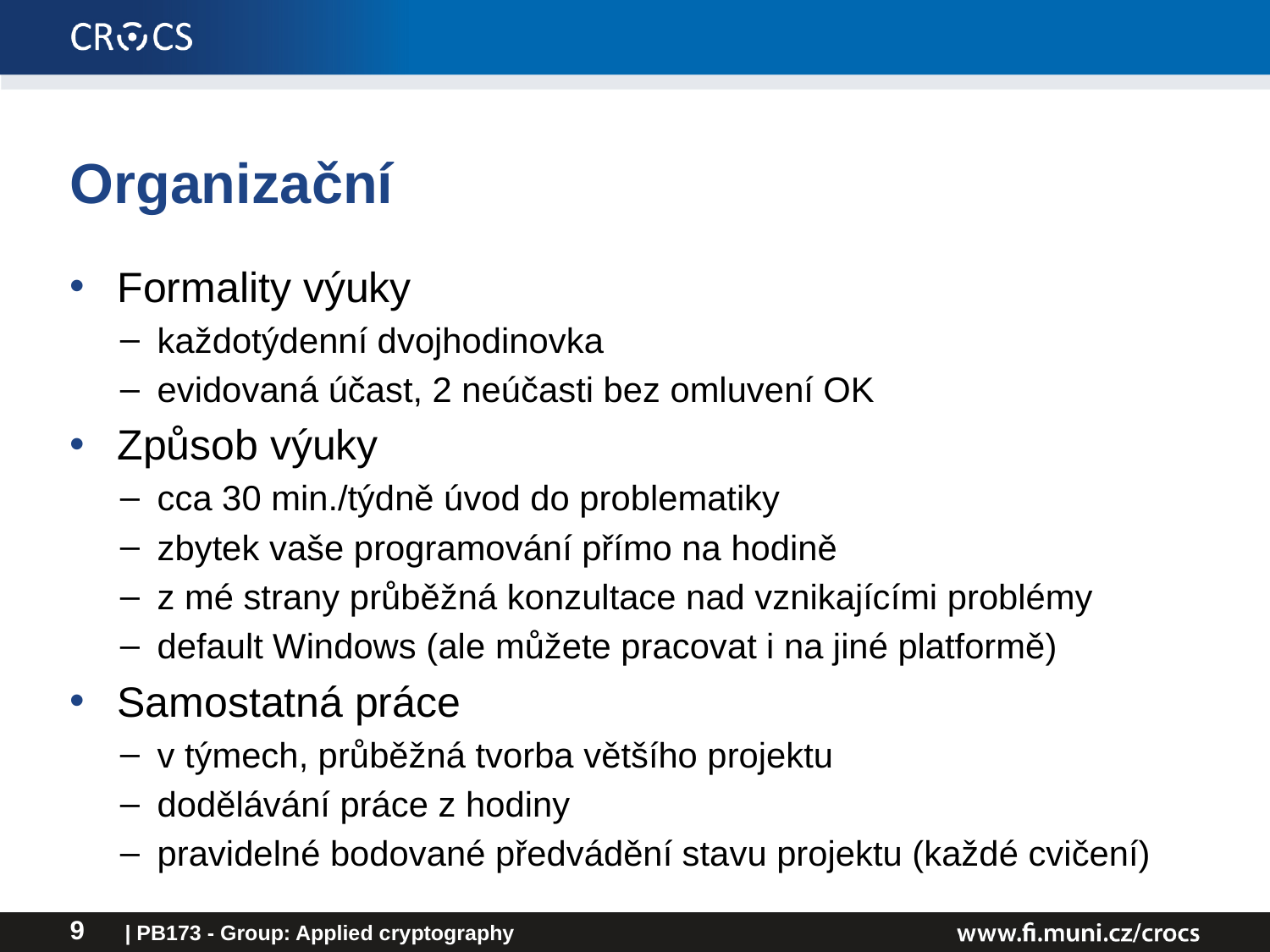

# Organizační
Formality výuky
každotýdenní dvojhodinovka
evidovaná účast, 2 neúčasti bez omluvení OK
Způsob výuky
cca 30 min./týdně úvod do problematiky
zbytek vaše programování přímo na hodině
z mé strany průběžná konzultace nad vznikajícími problémy
default Windows (ale můžete pracovat i na jiné platformě)
Samostatná práce
v týmech, průběžná tvorba většího projektu
dodělávání práce z hodiny
pravidelné bodované předvádění stavu projektu (každé cvičení)
| PB173 - Group: Applied cryptography
9